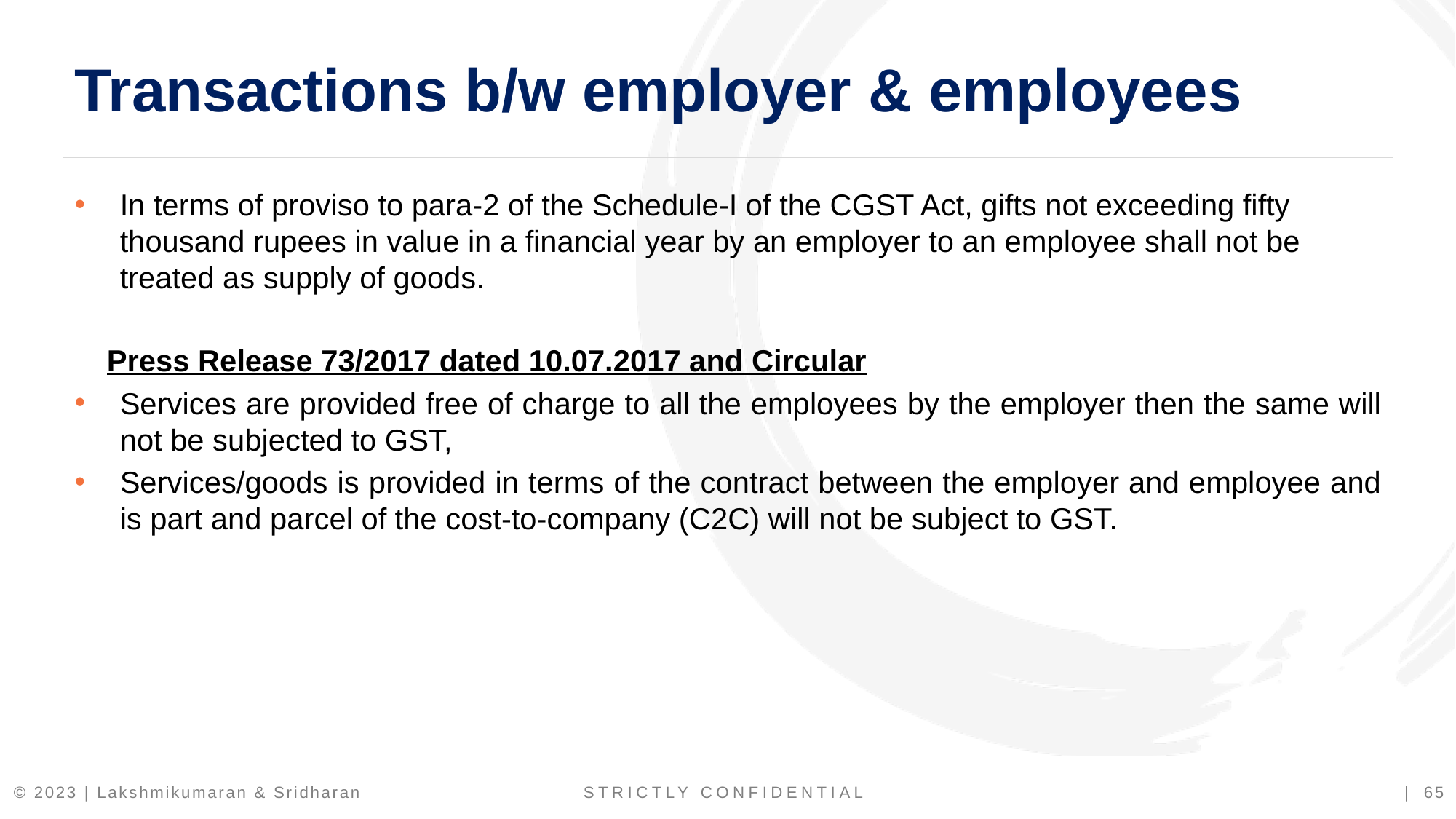

Transactions b/w employer & employees
In terms of proviso to para-2 of the Schedule-I of the CGST Act, gifts not exceeding fifty thousand rupees in value in a financial year by an employer to an employee shall not be treated as supply of goods.

Press Release 73/2017 dated 10.07.2017 and Circular
Services are provided free of charge to all the employees by the employer then the same will not be subjected to GST,
Services/goods is provided in terms of the contract between the employer and employee and is part and parcel of the cost-to-company (C2C) will not be subject to GST.